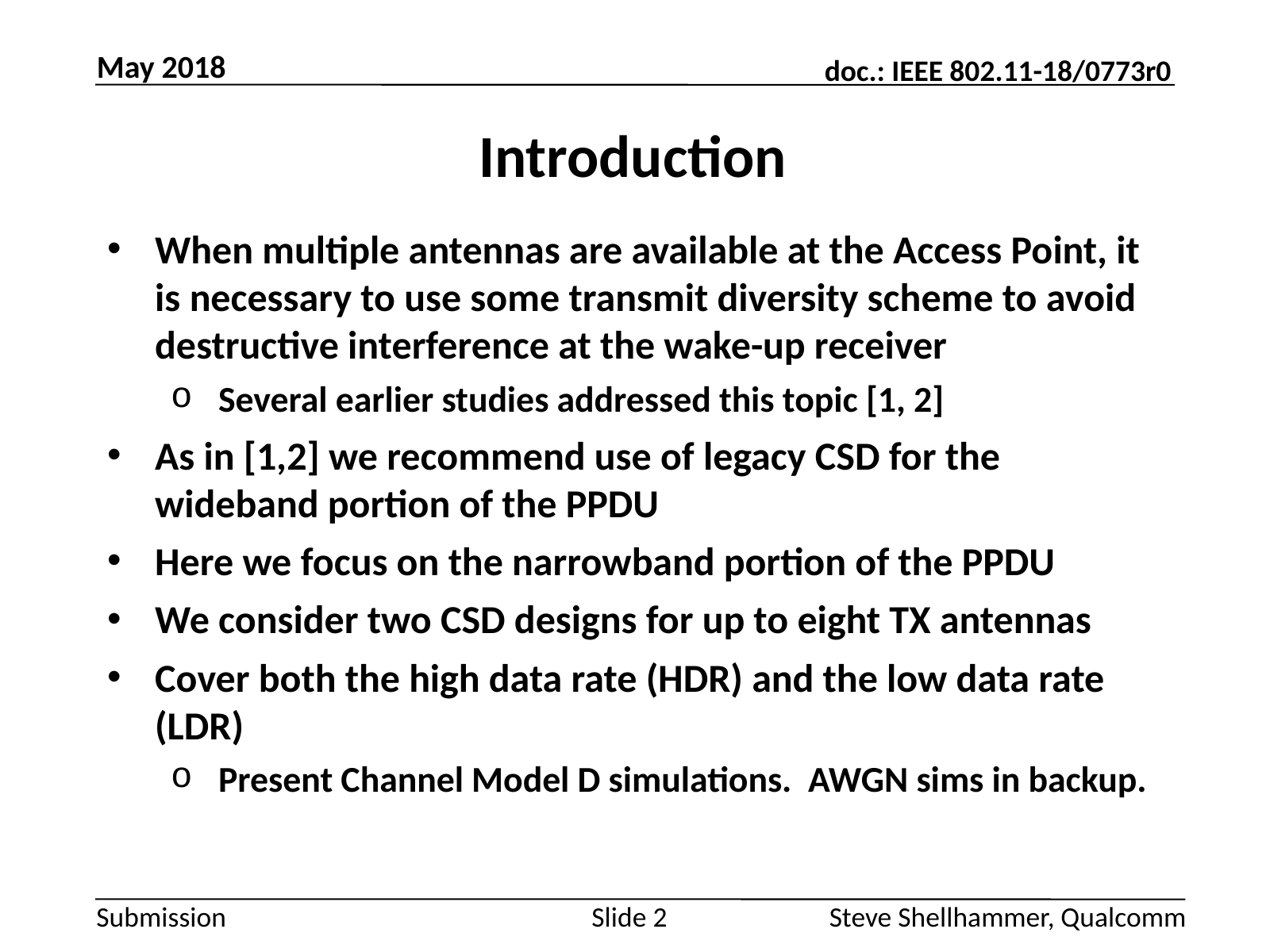

May 2018
# Introduction
When multiple antennas are available at the Access Point, it is necessary to use some transmit diversity scheme to avoid destructive interference at the wake-up receiver
Several earlier studies addressed this topic [1, 2]
As in [1,2] we recommend use of legacy CSD for the wideband portion of the PPDU
Here we focus on the narrowband portion of the PPDU
We consider two CSD designs for up to eight TX antennas
Cover both the high data rate (HDR) and the low data rate (LDR)
Present Channel Model D simulations.  AWGN sims in backup.

Slide 2
Steve Shellhammer, Qualcomm